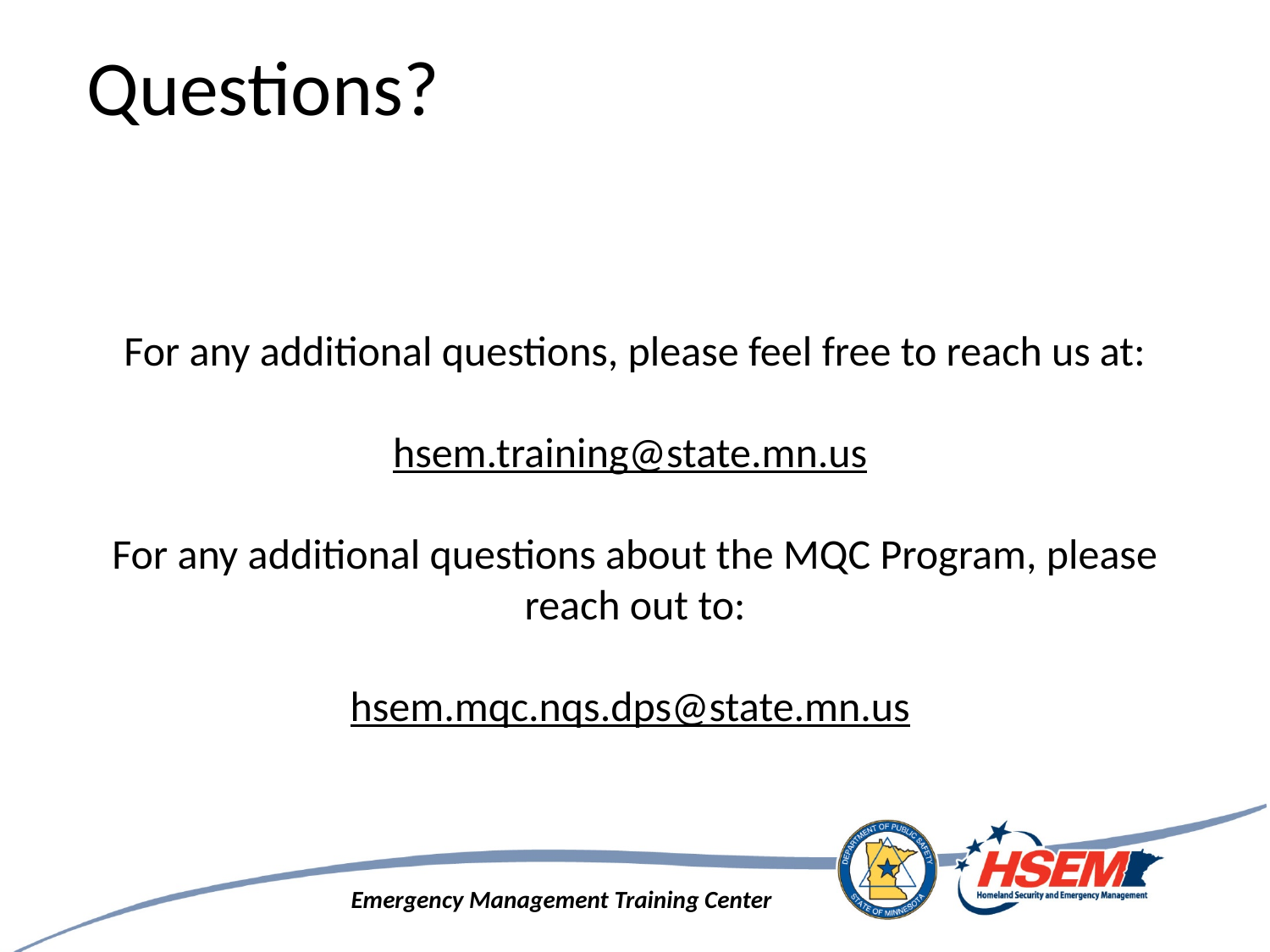

Questions?

For any additional questions, please feel free to reach us at:

hsem.training@state.mn.us

For any additional questions about the MQC Program, please reach out to:

hsem.mqc.nqs.dps@state.mn.us